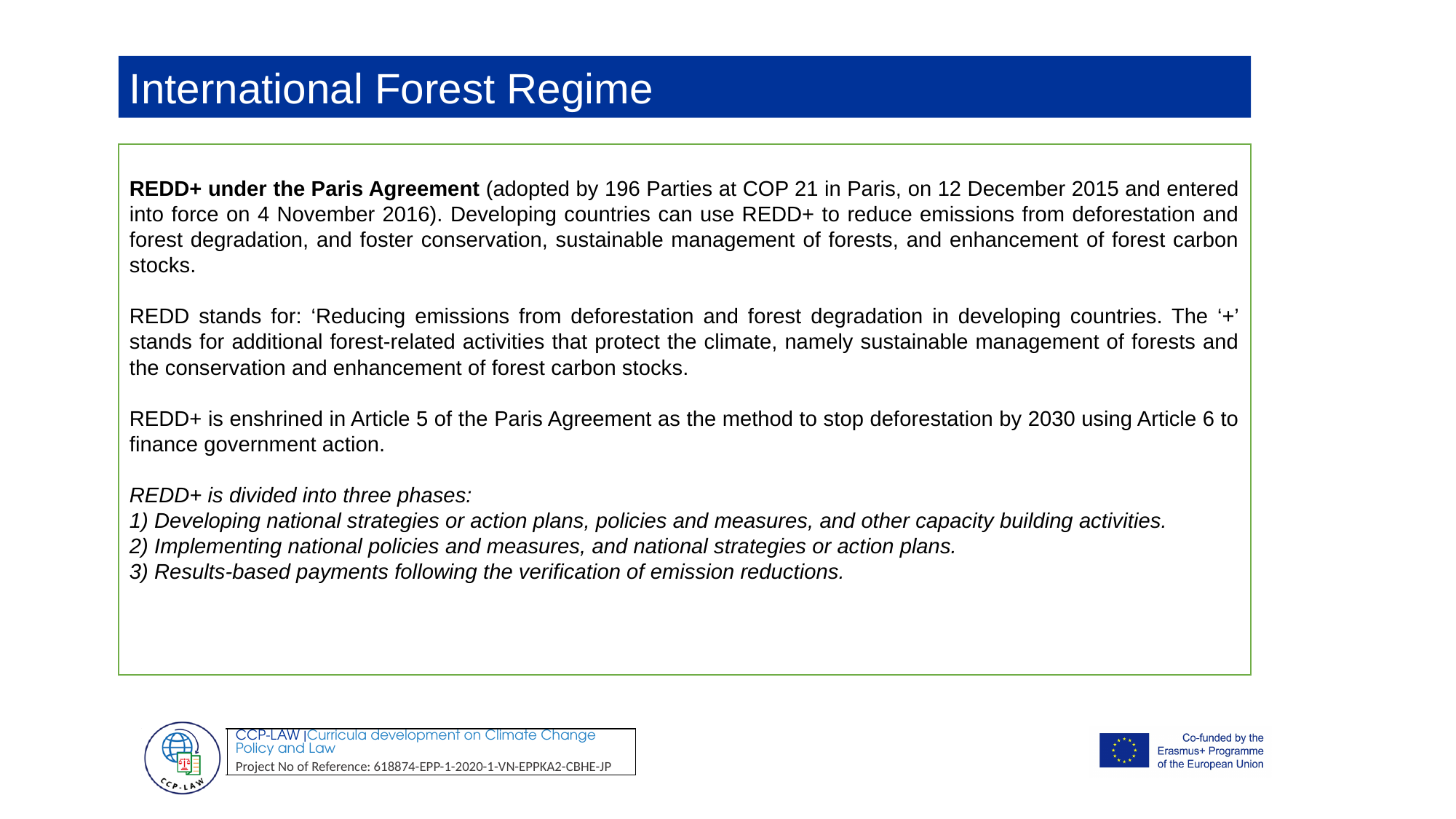

International Forest Regime

REDD+ under the Paris Agreement (adopted by 196 Parties at COP 21 in Paris, on 12 December 2015 and entered into force on 4 November 2016). Developing countries can use REDD+ to reduce emissions from deforestation and forest degradation, and foster conservation, sustainable management of forests, and enhancement of forest carbon stocks.

REDD stands for: ‘Reducing emissions from deforestation and forest degradation in developing countries. The ‘+’ stands for additional forest-related activities that protect the climate, namely sustainable management of forests and the conservation and enhancement of forest carbon stocks.

REDD+ is enshrined in Article 5 of the Paris Agreement as the method to stop deforestation by 2030 using Article 6 to finance government action.

REDD+ is divided into three phases:
1) Developing national strategies or action plans, policies and measures, and other capacity building activities.
2) Implementing national policies and measures, and national strategies or action plans.
3) Results-based payments following the verification of emission reductions.